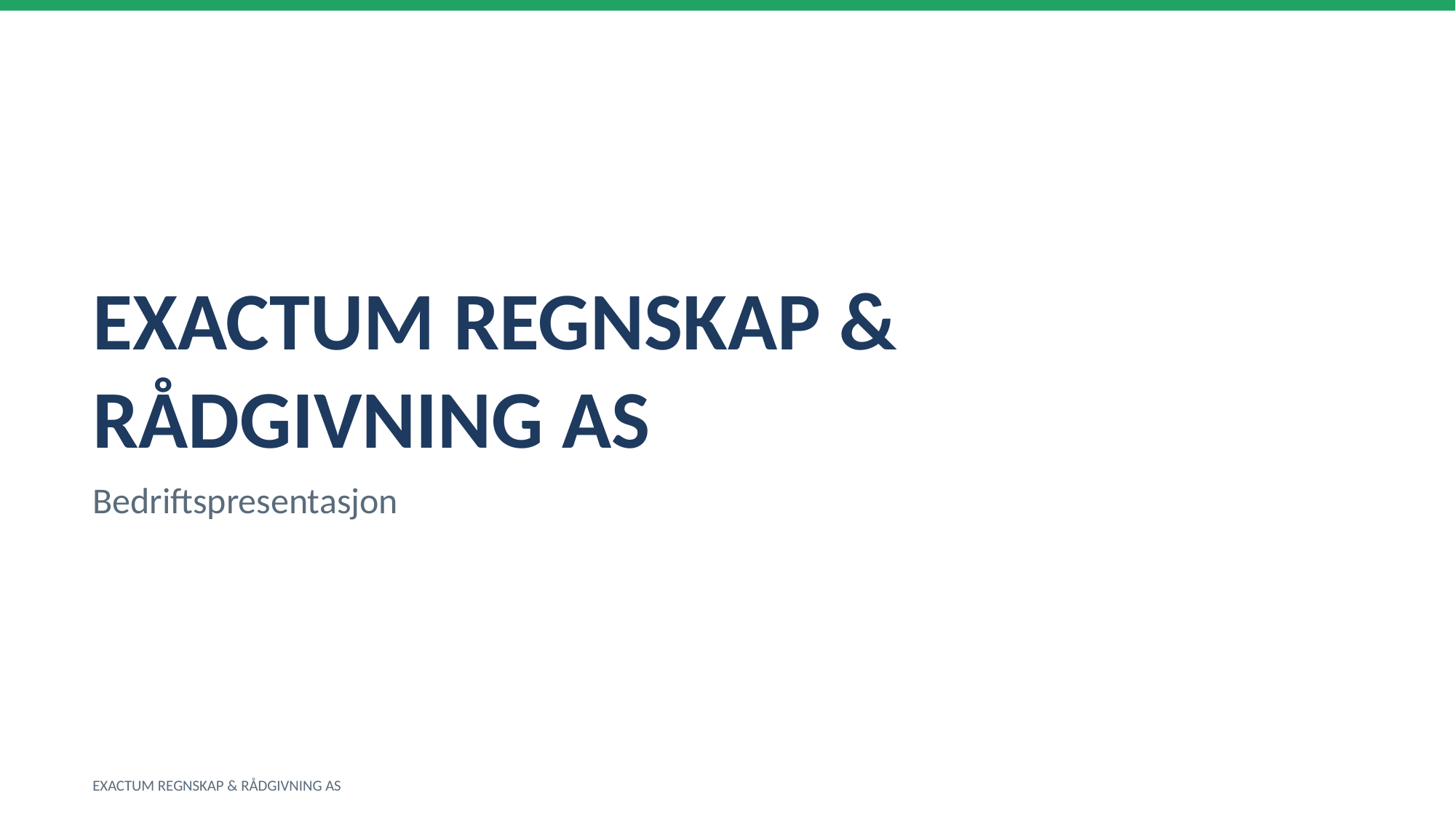

EXACTUM REGNSKAP & RÅDGIVNING AS
Bedriftspresentasjon
EXACTUM REGNSKAP & RÅDGIVNING AS